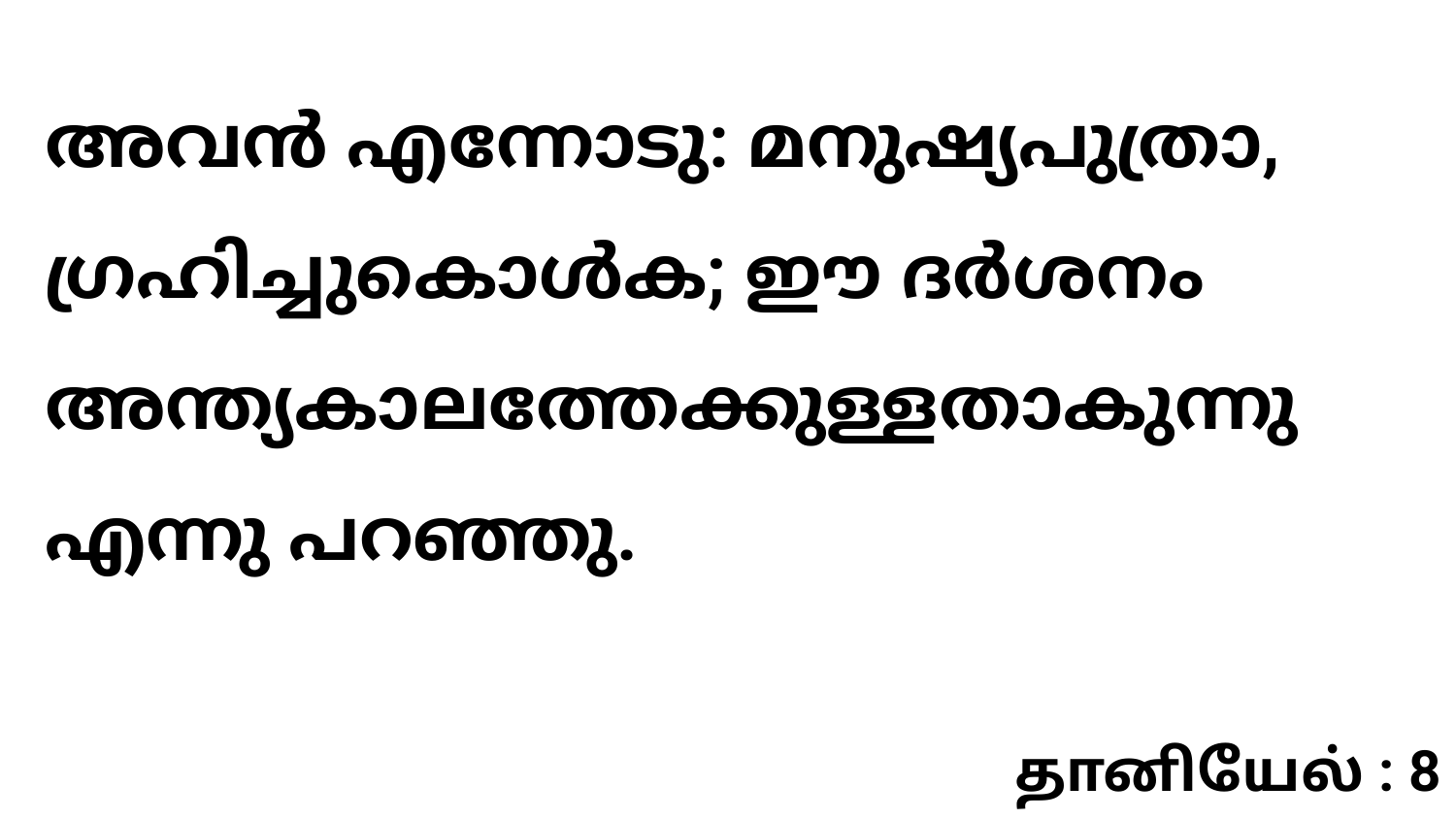

അവൻ എന്നോടു: മനുഷ്യപുത്രാ, ഗ്രഹിച്ചുകൊൾക; ഈ ദർശനം അന്ത്യകാലത്തേക്കുള്ളതാകുന്നു എന്നു പറഞ്ഞു.
தானியேல் : 8